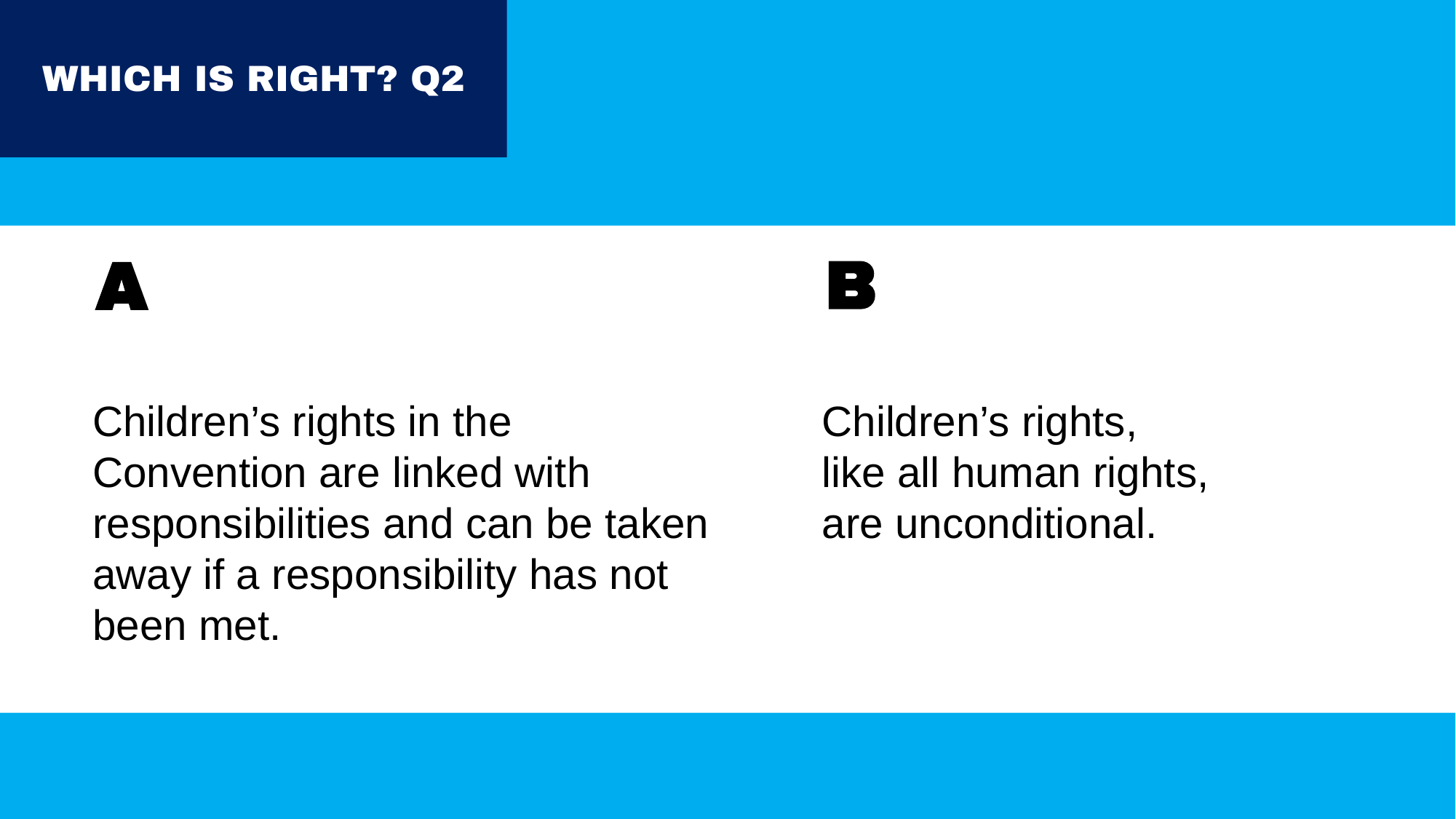

WHICH IS RIGHT? Q2

B
A
Children’s rights,
like all human rights,
are unconditional.

Children’s rights in the Convention are linked with responsibilities and can be taken away if a responsibility has not been met.